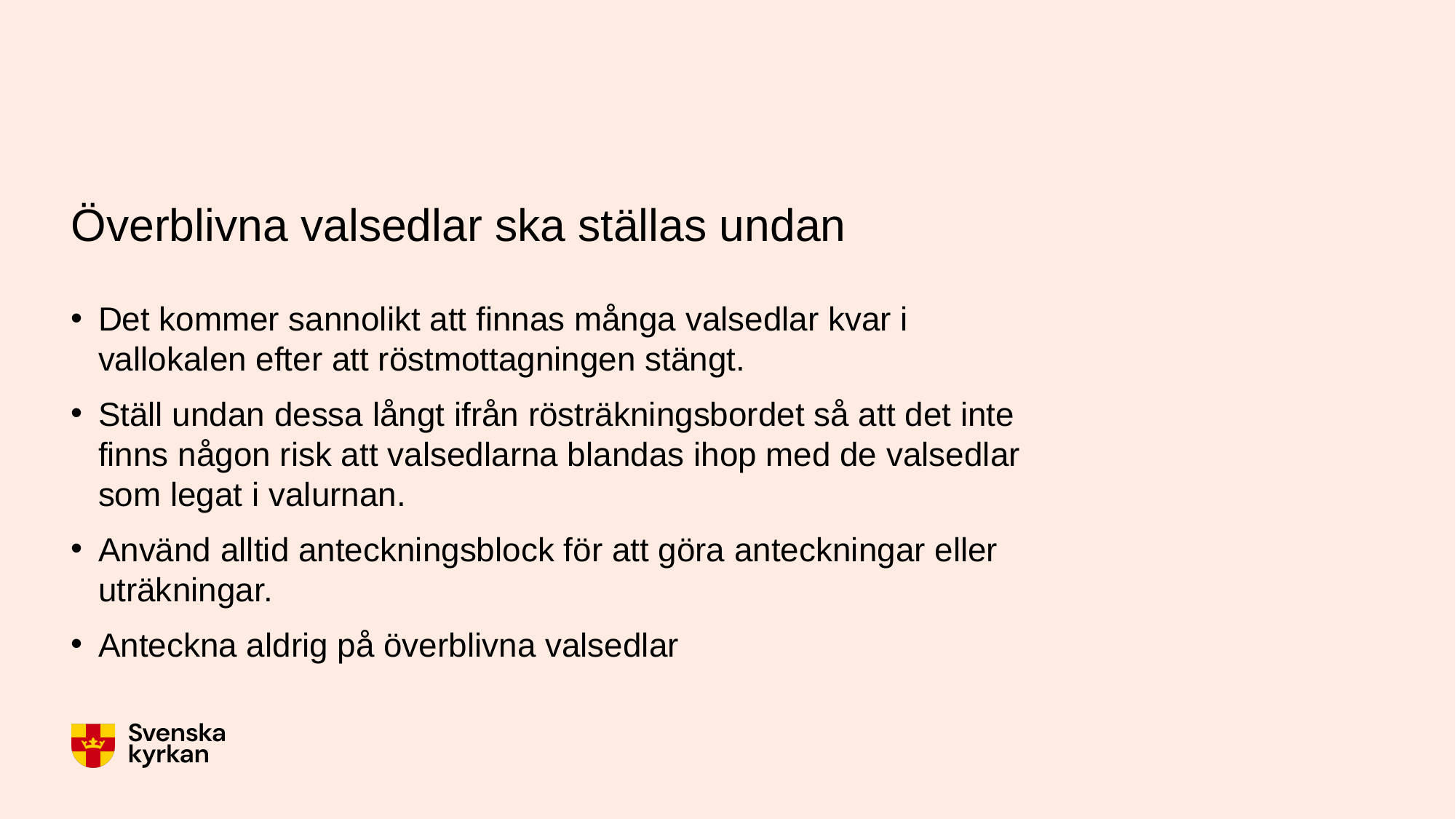

# Överblivna valsedlar ska ställas undan
Det kommer sannolikt att finnas många valsedlar kvar i vallokalen efter att röstmottagningen stängt.
Ställ undan dessa långt ifrån rösträkningsbordet så att det inte finns någon risk att valsedlarna blandas ihop med de valsedlar som legat i valurnan.
Använd alltid anteckningsblock för att göra anteckningar eller uträkningar.
Anteckna aldrig på överblivna valsedlar